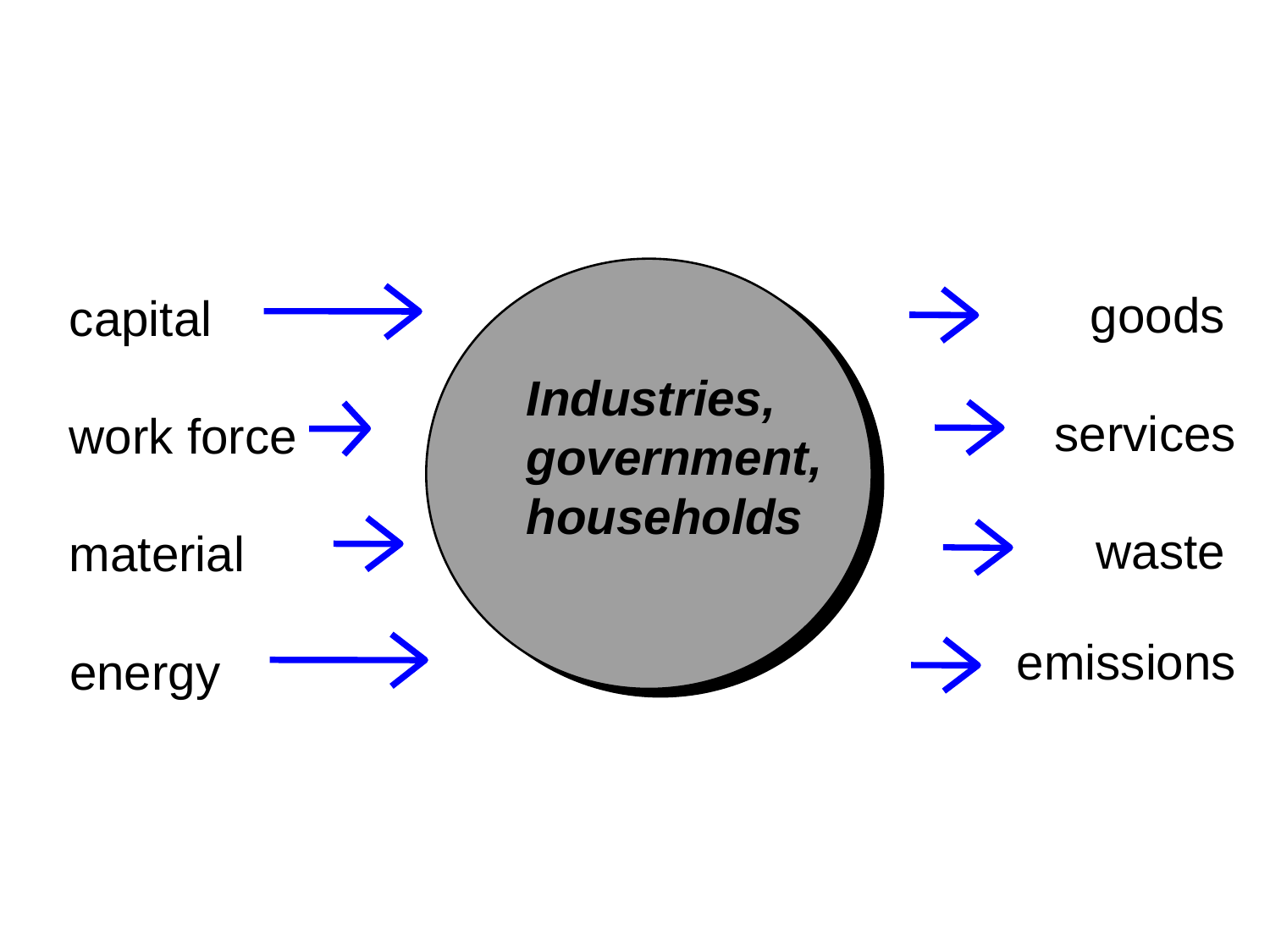

goods

capital

Industries,
government,
households

services

work force

waste

material
emissions

energy